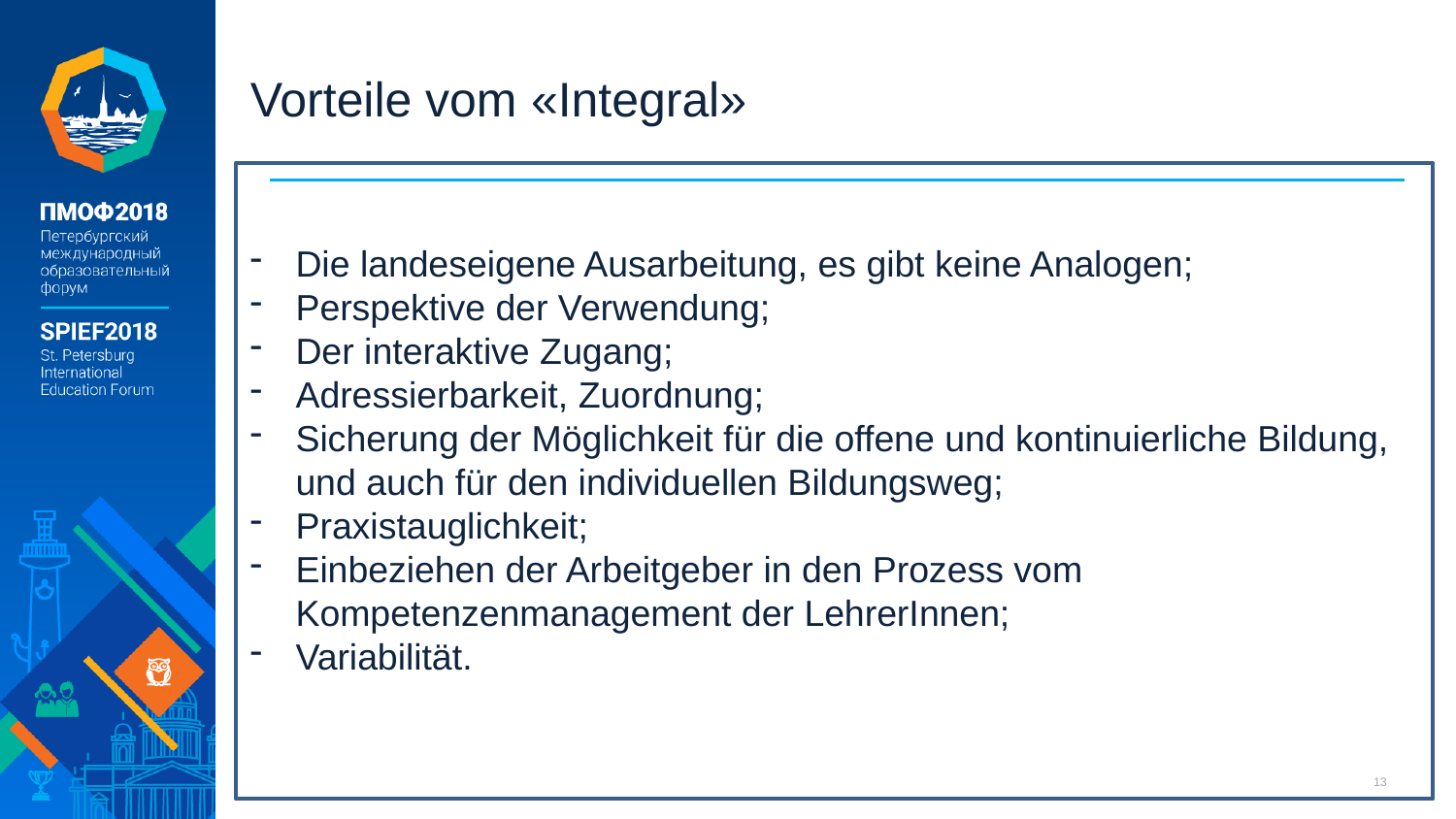

# Vorteile vom «Integral»
Die landeseigene Ausarbeitung, es gibt keine Analogen;
Perspektive der Verwendung;
Der interaktive Zugang;
Adressierbarkeit, Zuordnung;
Sicherung der Möglichkeit für die offene und kontinuierliche Bildung, und auch für den individuellen Bildungsweg;
Praxistauglichkeit;
Einbeziehen der Arbeitgeber in den Prozess vom Kompetenzenmanagement der LehrerInnen;
Variabilität.

13